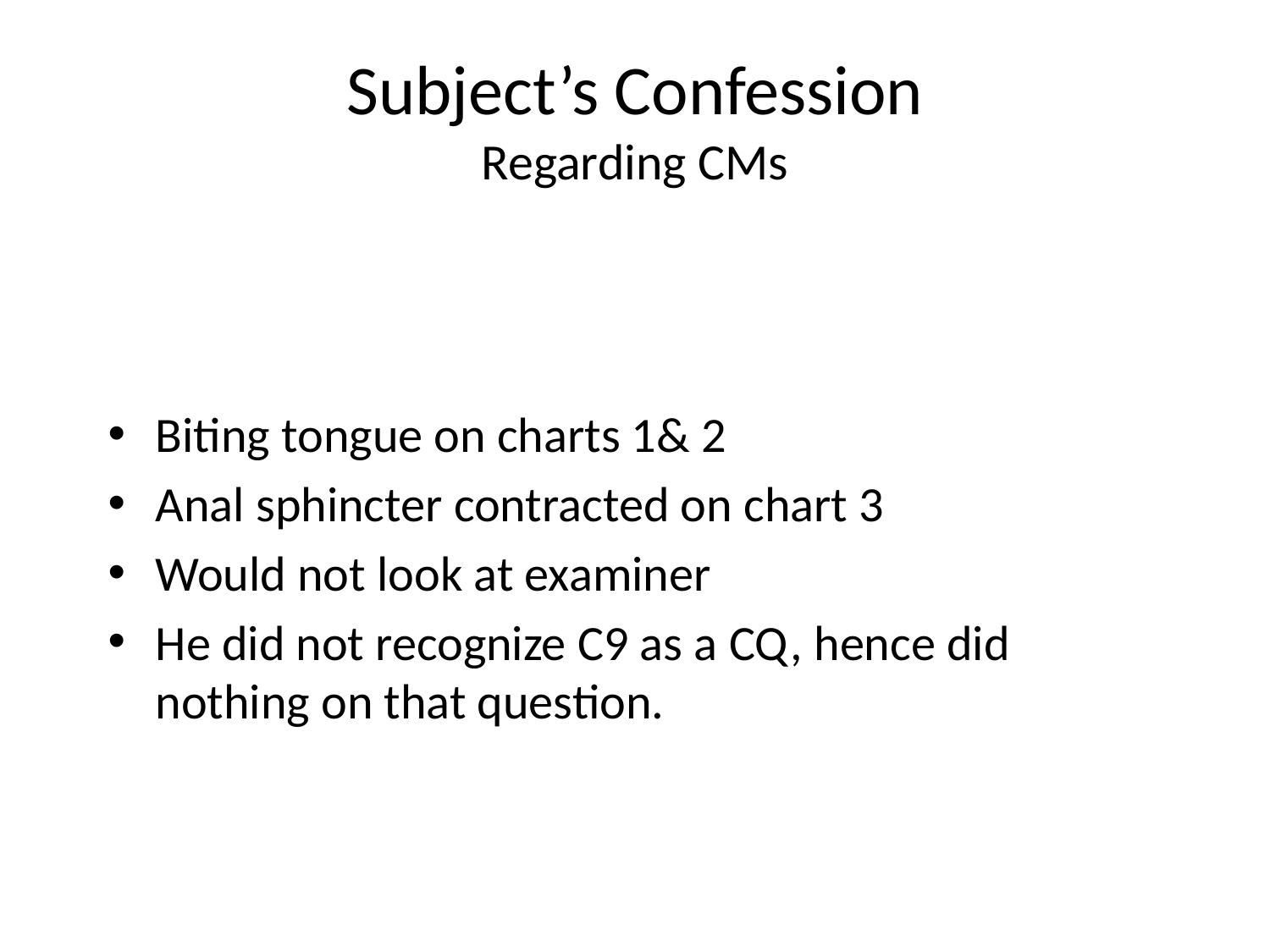

# Subject’s Confession Regarding CMs

Biting tongue on charts 1& 2
Anal sphincter contracted on chart 3
Would not look at examiner
He did not recognize C9 as a CQ, hence did nothing on that question.